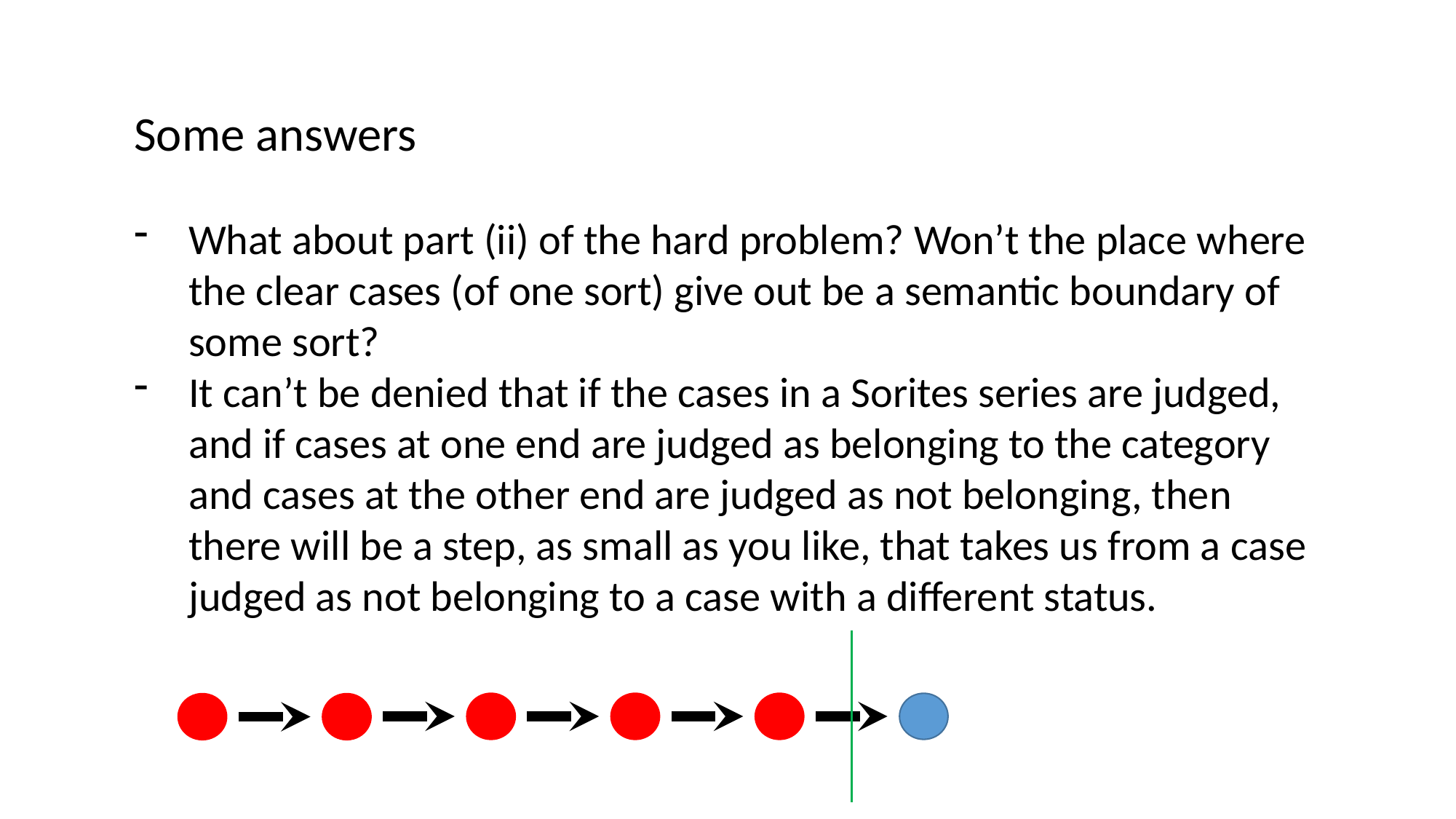

Some answers

What about part (ii) of the hard problem? Won’t the place where the clear cases (of one sort) give out be a semantic boundary of some sort?
It can’t be denied that if the cases in a Sorites series are judged, and if cases at one end are judged as belonging to the category and cases at the other end are judged as not belonging, then there will be a step, as small as you like, that takes us from a case judged as not belonging to a case with a different status.